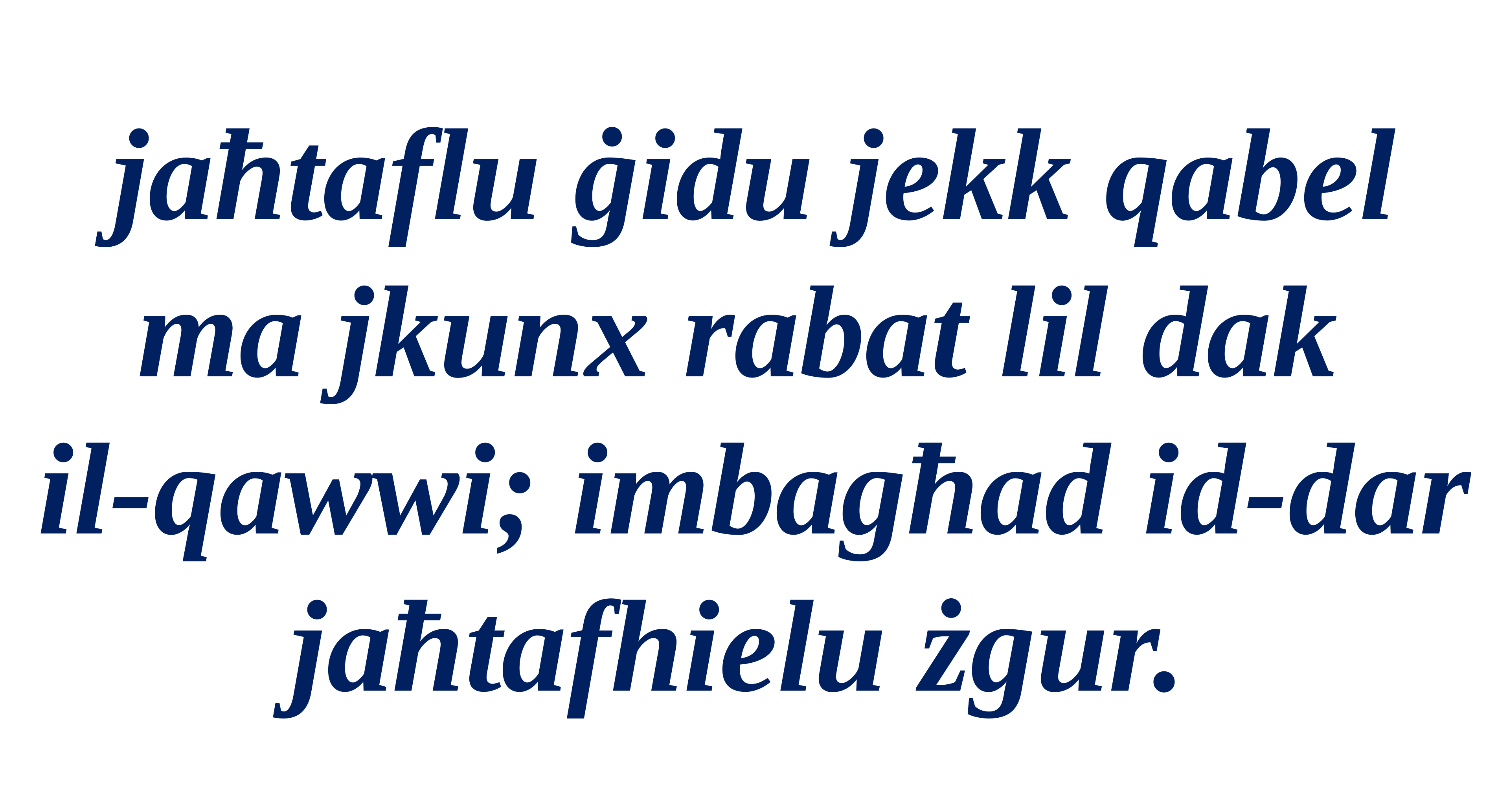

jaħtaflu ġidu jekk qabel ma jkunx rabat lil dak
il-qawwi; imbagħad id-dar jaħtafhielu żgur.